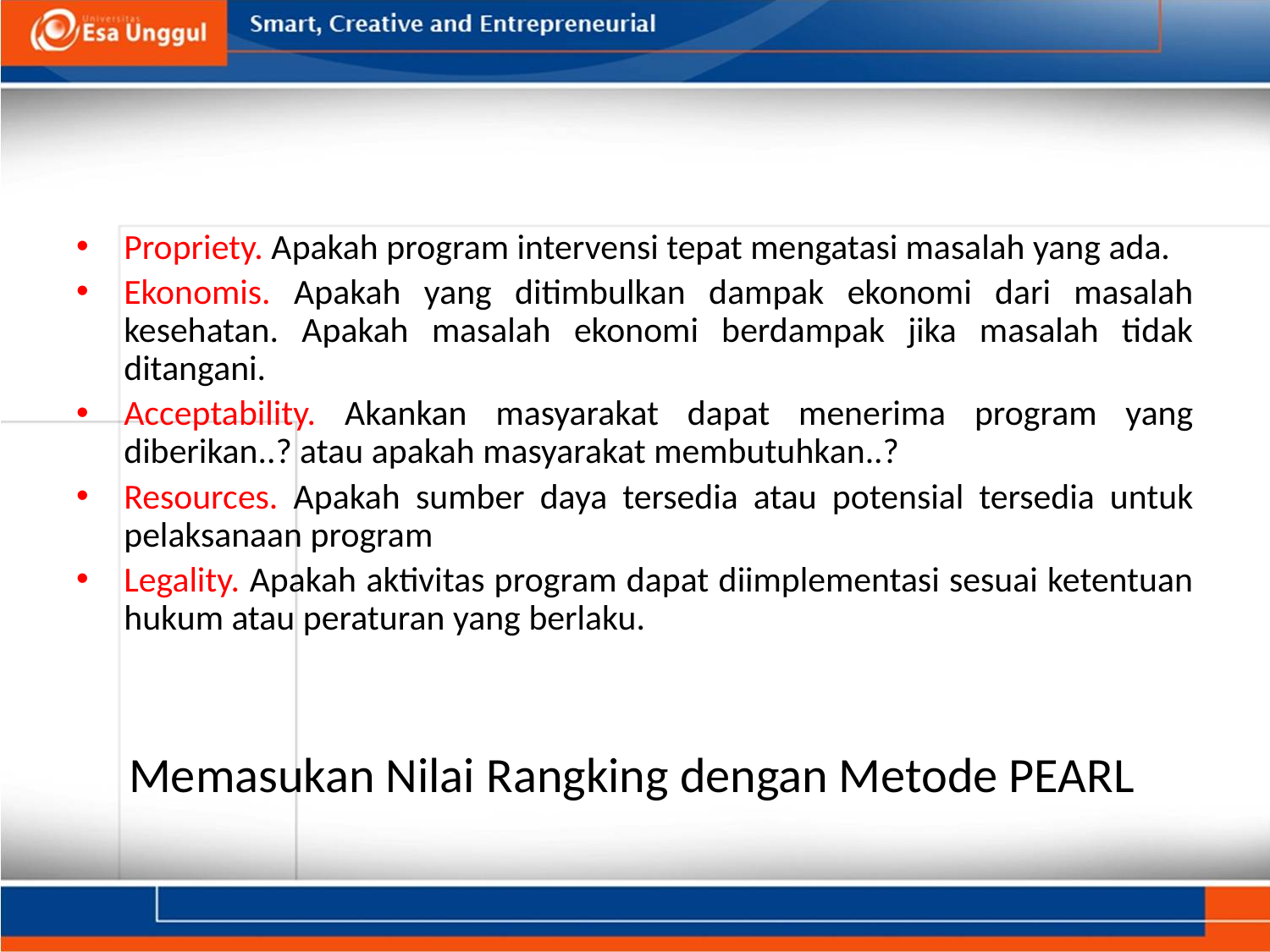

Propriety. Apakah program intervensi tepat mengatasi masalah yang ada.
Ekonomis. Apakah yang ditimbulkan dampak ekonomi dari masalah kesehatan. Apakah masalah ekonomi berdampak jika masalah tidak ditangani.
Acceptability. Akankan masyarakat dapat menerima program yang diberikan..? atau apakah masyarakat membutuhkan..?
Resources. Apakah sumber daya tersedia atau potensial tersedia untuk pelaksanaan program
Legality. Apakah aktivitas program dapat diimplementasi sesuai ketentuan hukum atau peraturan yang berlaku.
# Memasukan Nilai Rangking dengan Metode PEARL